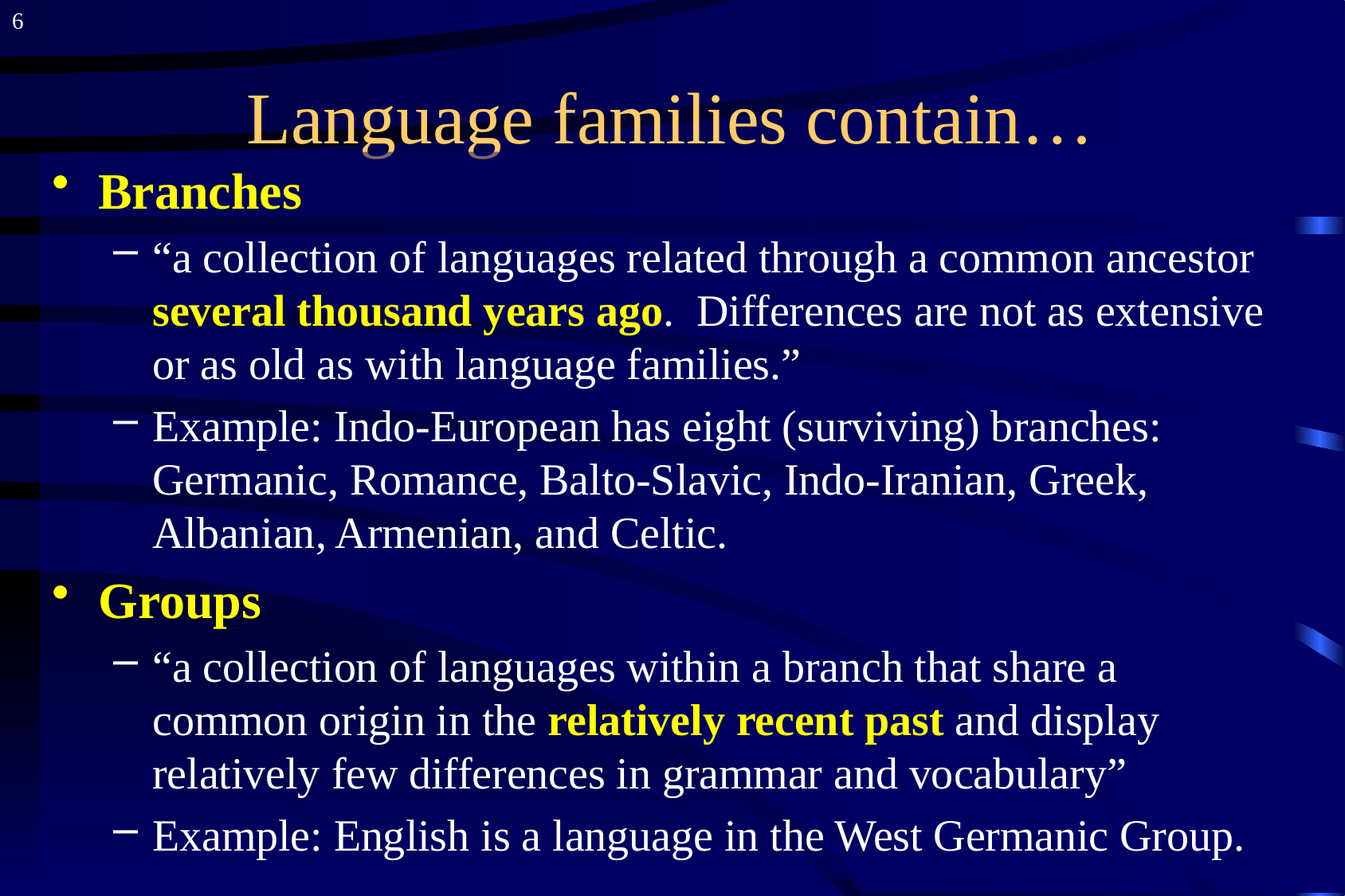

6
# Language families contain…
Branches
“a collection of languages related through a common ancestor several thousand years ago.  Differences are not as extensive or as old as with language families.”
Example: Indo-European has eight (surviving) branches: Germanic, Romance, Balto-Slavic, Indo-Iranian, Greek, Albanian, Armenian, and Celtic.
Groups
“a collection of languages within a branch that share a common origin in the relatively recent past and display relatively few differences in grammar and vocabulary”
Example: English is a language in the West Germanic Group.